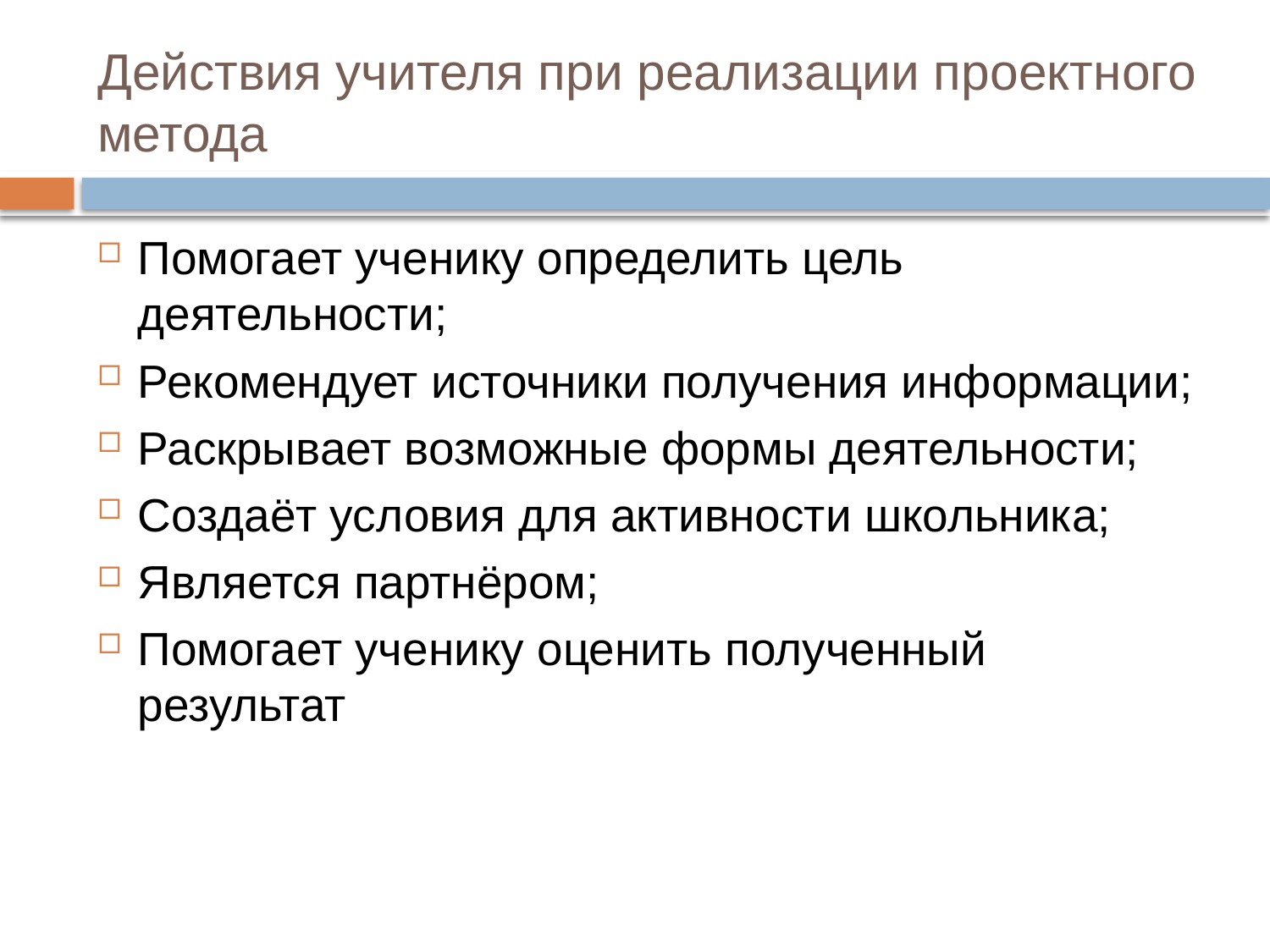

# Действия учителя при реализации проектного метода
Помогает ученику определить цель деятельности;
Рекомендует источники получения информации;
Раскрывает возможные формы деятельности;
Создаёт условия для активности школьника;
Является партнёром;
Помогает ученику оценить полученный результат